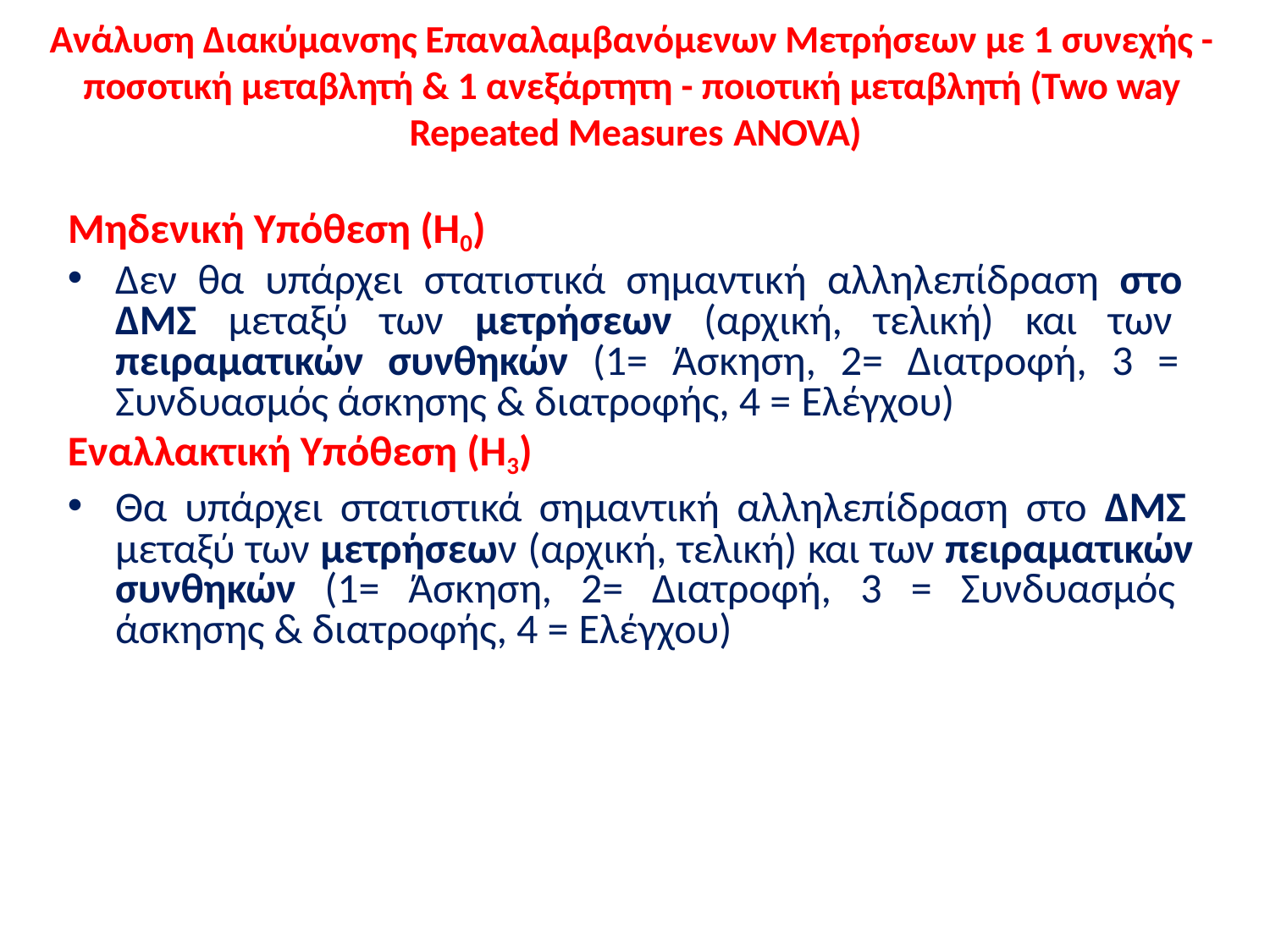

Ανάλυση Διακύμανσης Επαναλαμβανόμενων Μετρήσεων με 1 συνεχής -  ποσοτική μεταβλητή & 1 ανεξάρτητη - ποιοτική μεταβλητή (Two way  Repeated Measures ANOVA)
# Μηδενική Υπόθεση (Η0)
Δεν θα υπάρχει στατιστικά σημαντική αλληλεπίδραση στο  ΔΜΣ μεταξύ των μετρήσεων (αρχική, τελική) και των  πειραματικών συνθηκών (1= Άσκηση, 2= Διατροφή, 3 =  Συνδυασμός άσκησης & διατροφής, 4 = Ελέγχου)
Εναλλακτική Υπόθεση (Η3)
Θα υπάρχει στατιστικά σημαντική αλληλεπίδραση στο ΔΜΣ  μεταξύ των μετρήσεων (αρχική, τελική) και των πειραματικών  συνθηκών (1= Άσκηση, 2= Διατροφή, 3 = Συνδυασμός  άσκησης & διατροφής, 4 = Ελέγχου)